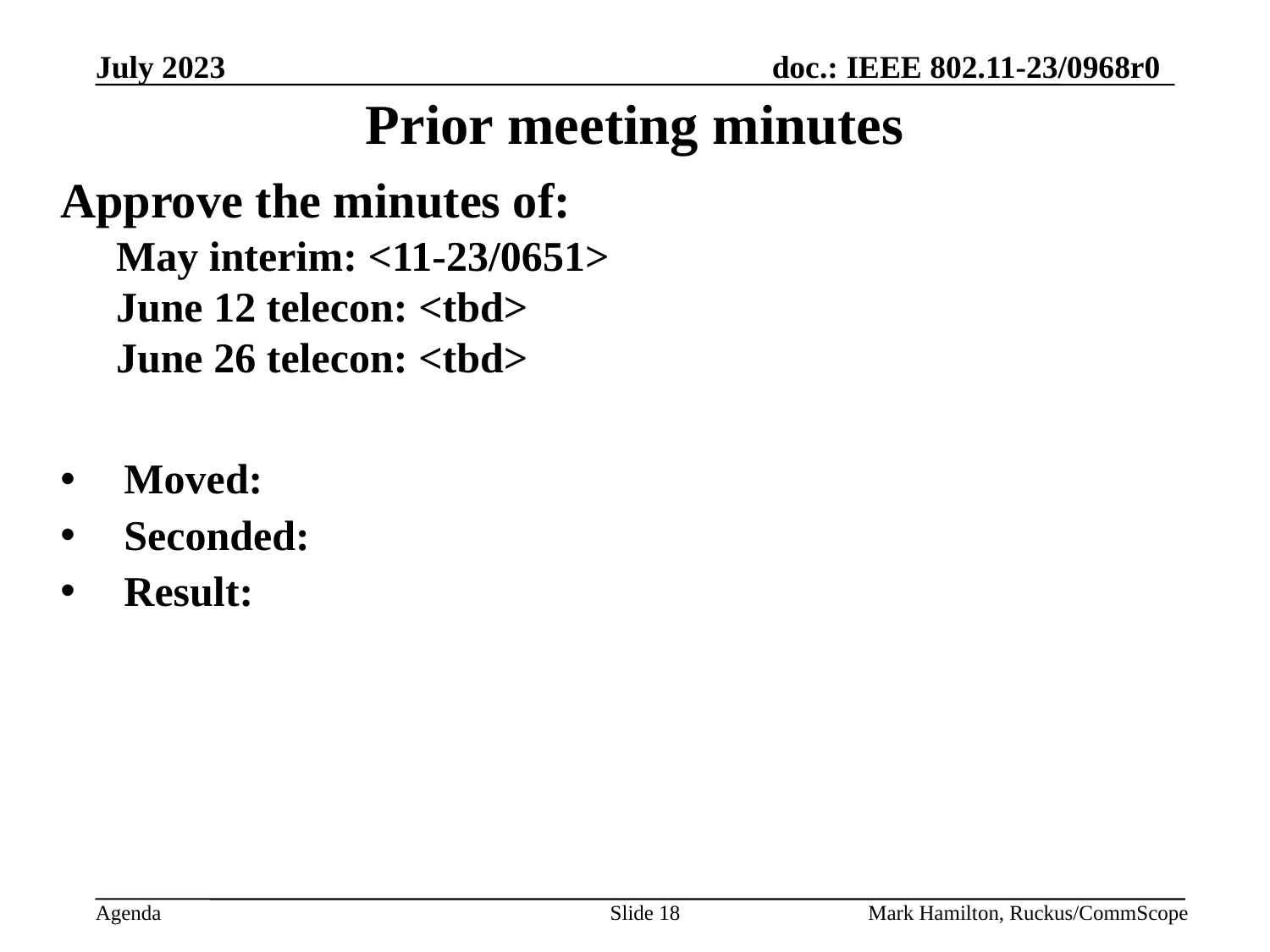

# Prior meeting minutes
Approve the minutes of:
May interim: <11-23/0651>
June 12 telecon: <tbd>
June 26 telecon: <tbd>

Moved:
Seconded:
Result: